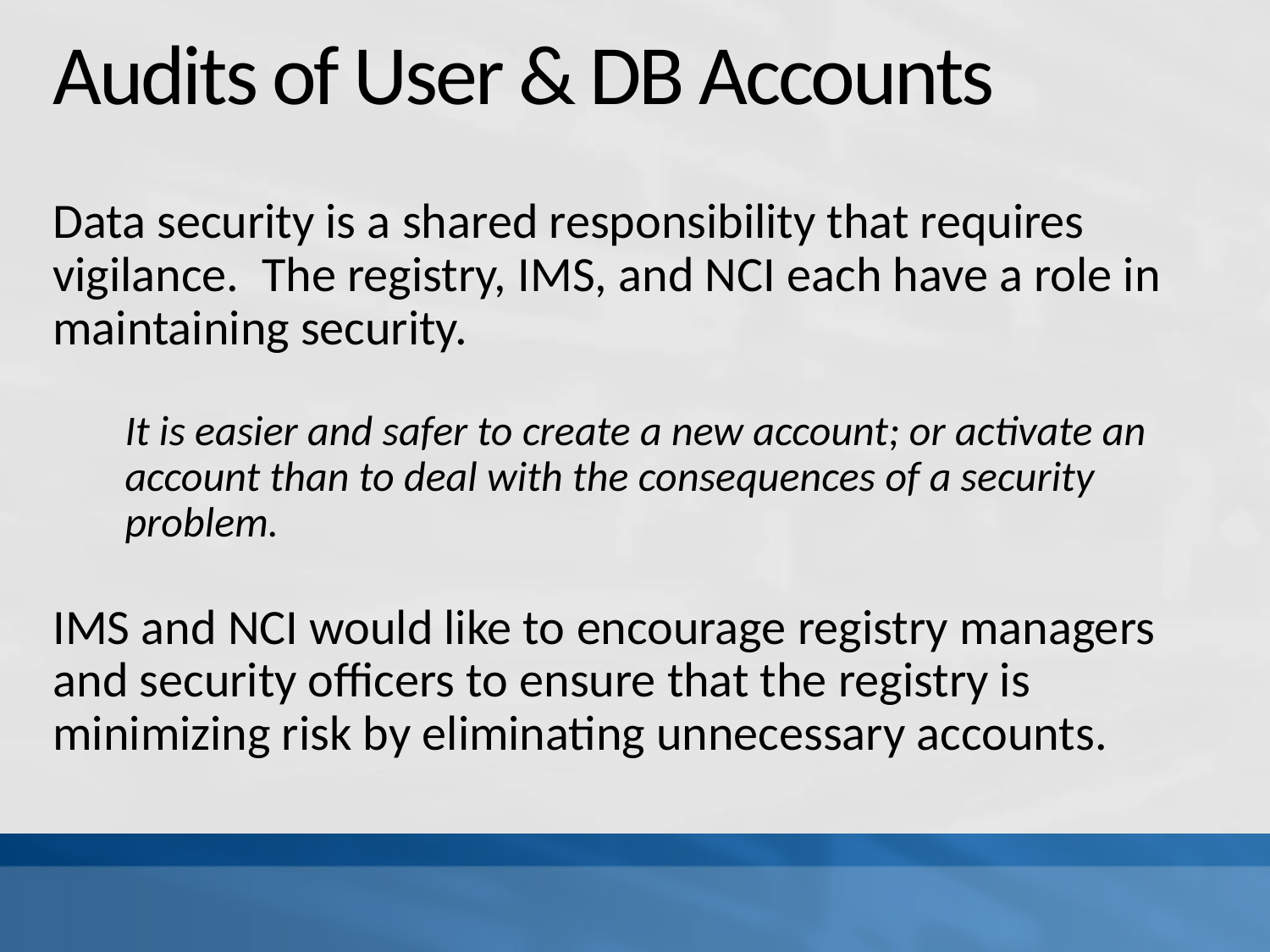

# Audits of User & DB Accounts
Data security is a shared responsibility that requires vigilance.  The registry, IMS, and NCI each have a role in maintaining security.

It is easier and safer to create a new account; or activate an account than to deal with the consequences of a security problem.

IMS and NCI would like to encourage registry managers and security officers to ensure that the registry is minimizing risk by eliminating unnecessary accounts.